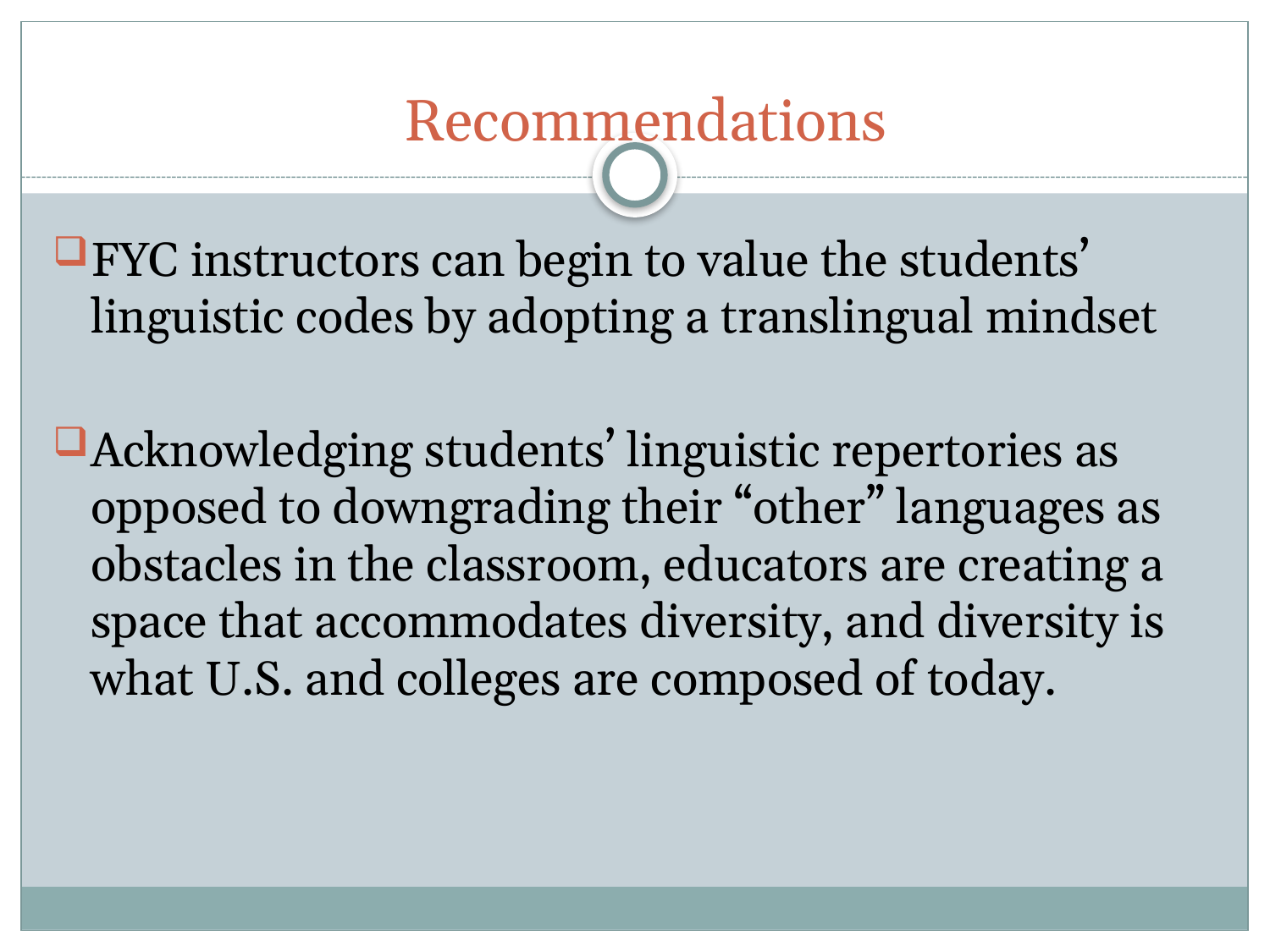

# Recommendations
FYC instructors can begin to value the students’ linguistic codes by adopting a translingual mindset

Acknowledging students’ linguistic repertories as opposed to downgrading their “other” languages as obstacles in the classroom, educators are creating a space that accommodates diversity, and diversity is what U.S. and colleges are composed of today.